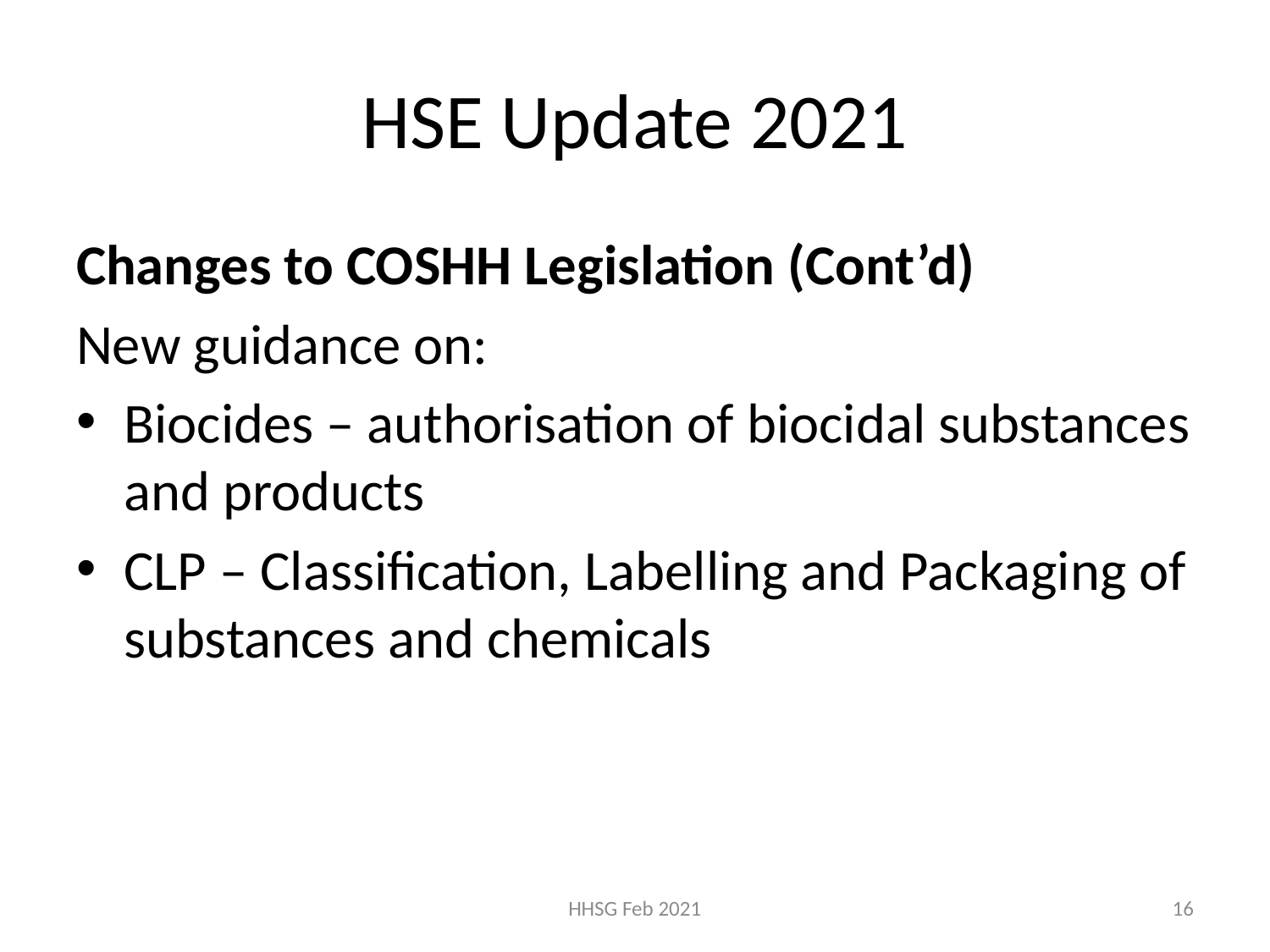

# HSE Update 2021
Changes to COSHH Legislation (Cont’d)
New guidance on:
Biocides – authorisation of biocidal substances and products
CLP – Classification, Labelling and Packaging of substances and chemicals
HHSG Feb 2021
16